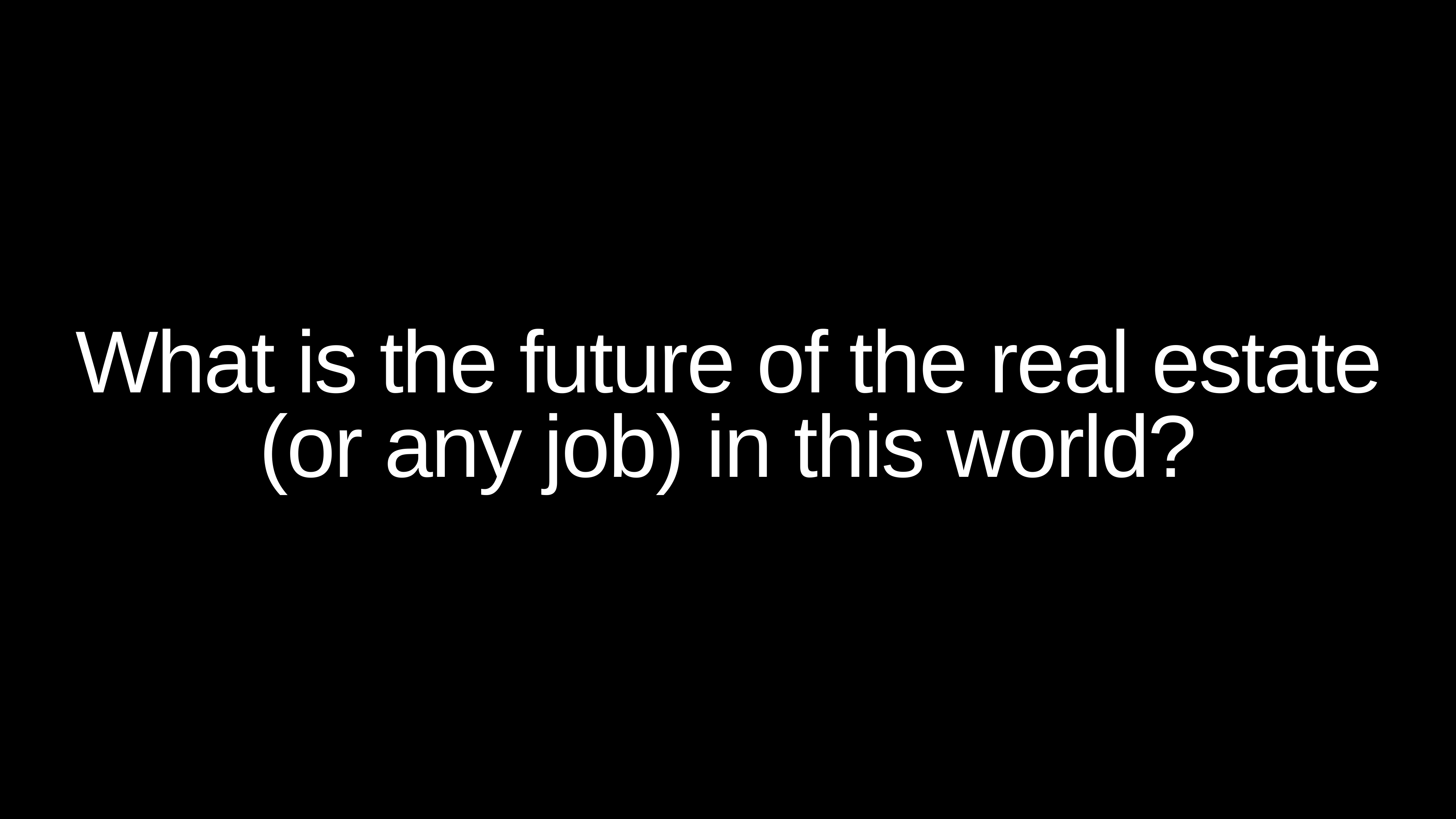

What is the future of the real estate (or any job) in this world?